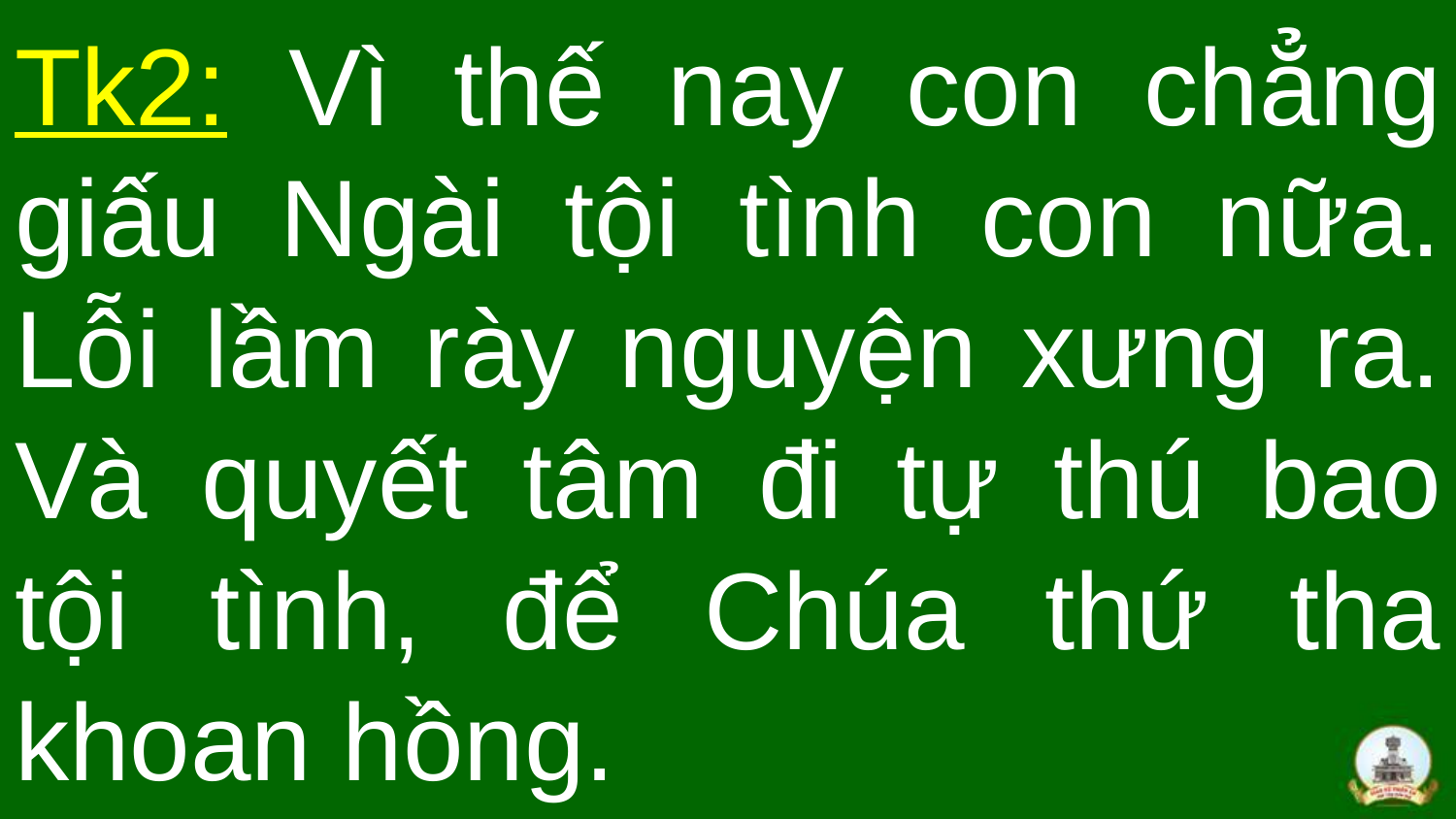

# Tk2: Vì thế nay con chẳng giấu Ngài tội tình con nữa. Lỗi lầm rày nguyện xưng ra. Và quyết tâm đi tự thú bao tội tình, để Chúa thứ tha khoan hồng.